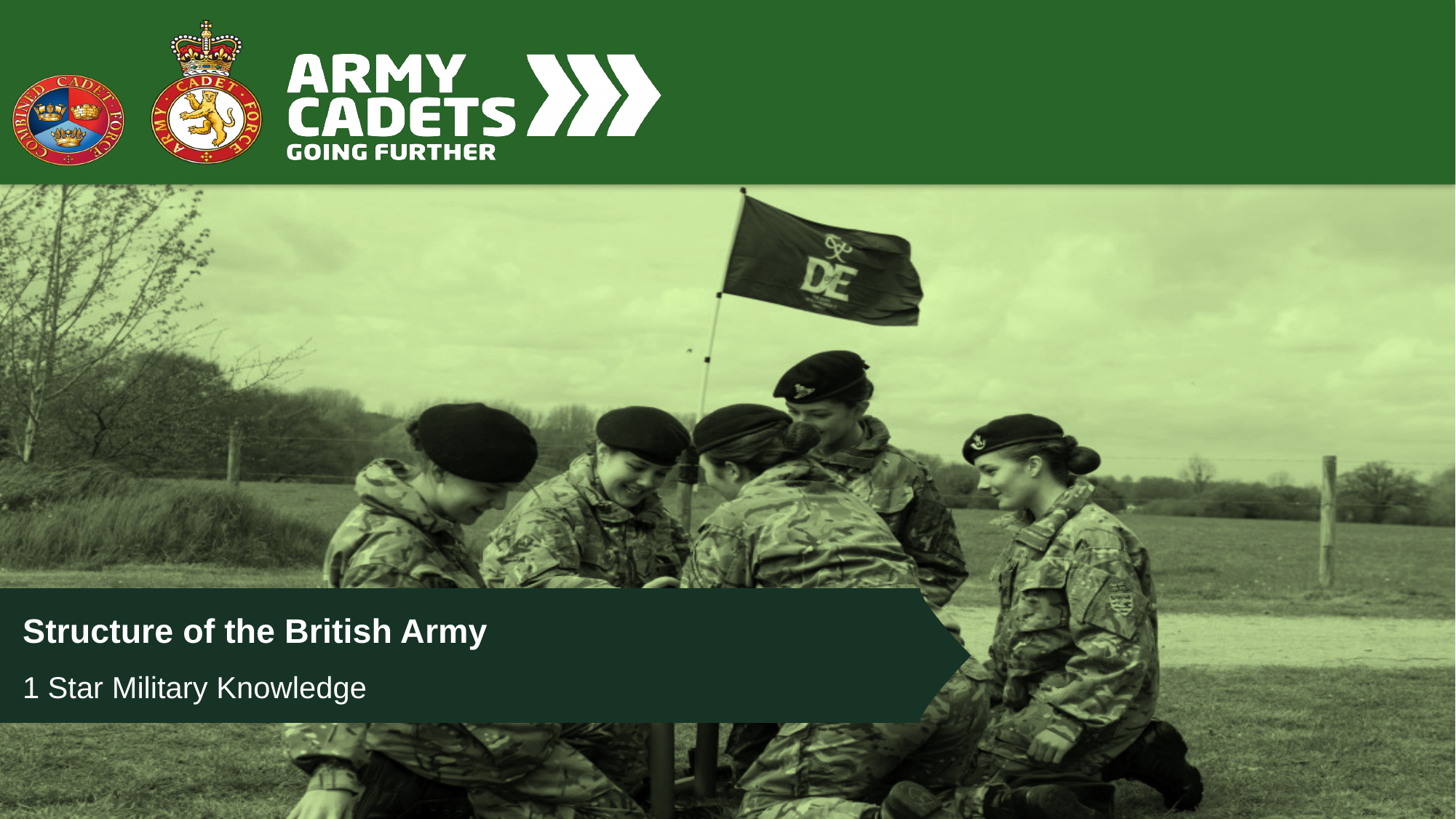

# Structure of the British Army
1 Star Military Knowledge